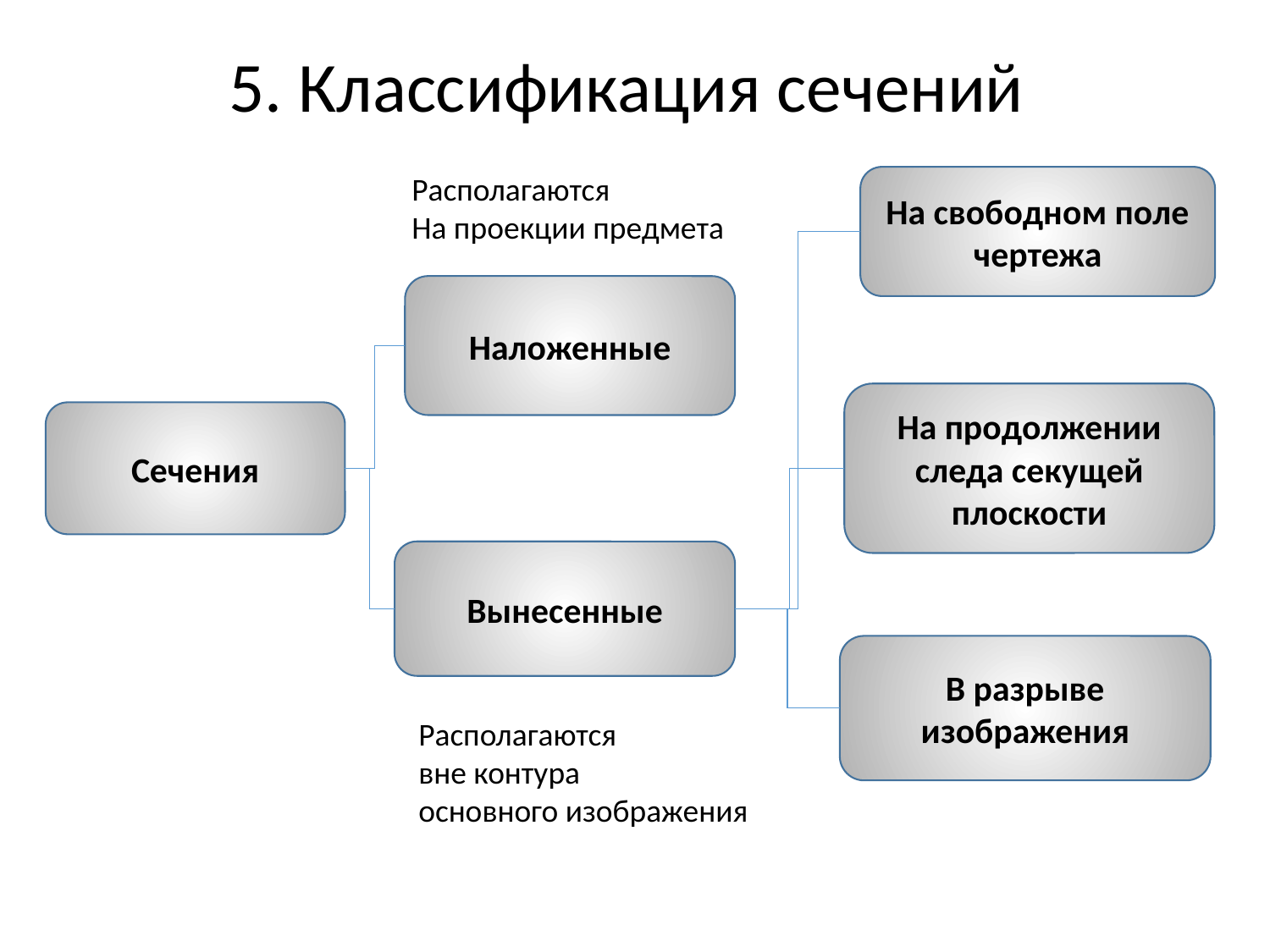

# 5. Классификация сечений
Располагаются
На проекции предмета
На свободном поле чертежа
Наложенные
На продолжении следа секущей плоскости
Сечения
Вынесенные
В разрыве изображения
Располагаются
вне контура
основного изображения